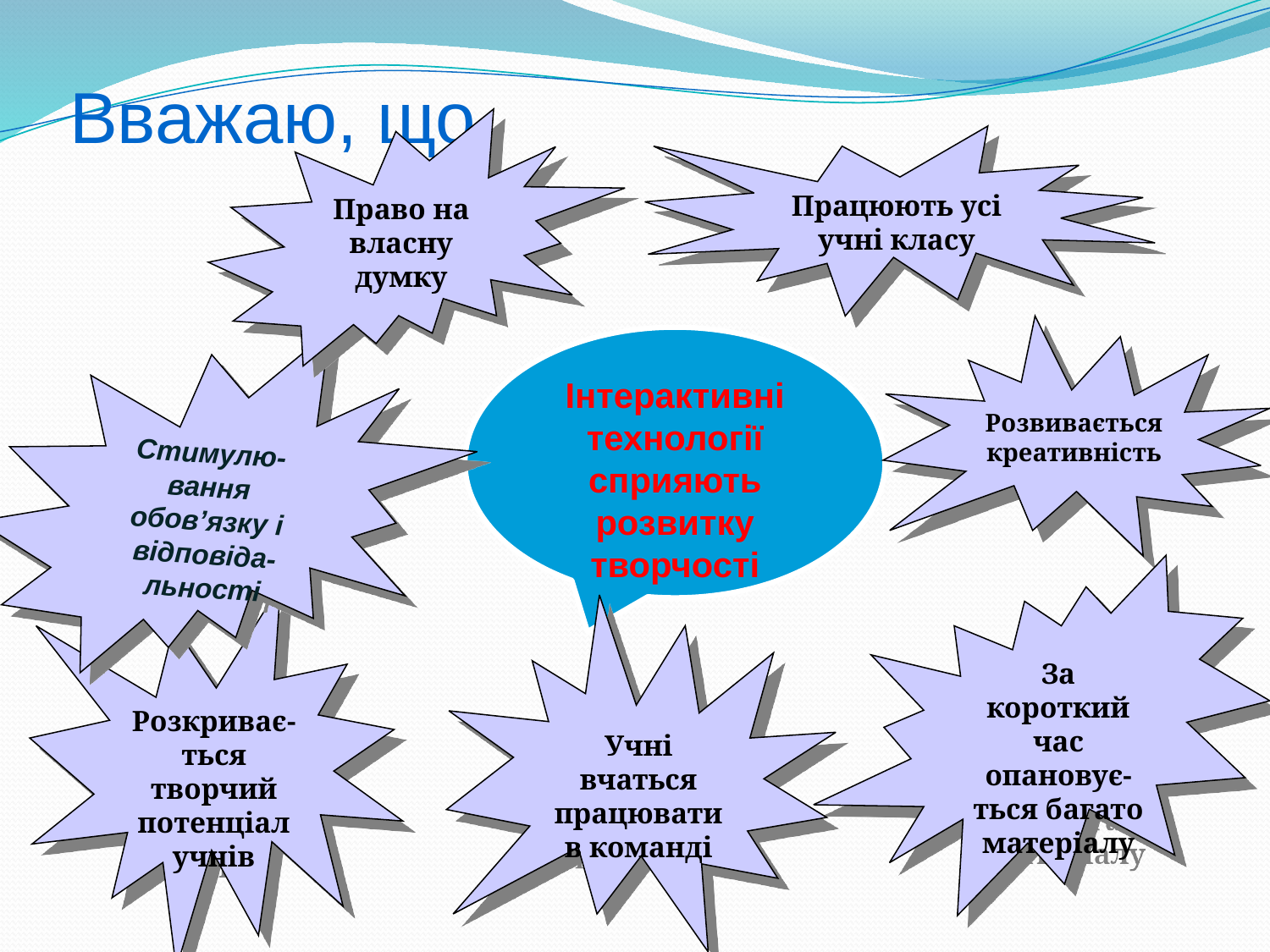

# Вважаю, що
Право на власну думку
Працюють усі учні класу
Розвивається креативність

Стимулю-вання обов’язку і відповіда-льності

Інтерактивні технології сприяють розвитку творчості
За короткий
час опановує-ться багато матеріалу
Розкриває-ться творчий потенціал учнів
Учні вчаться працювати в команді